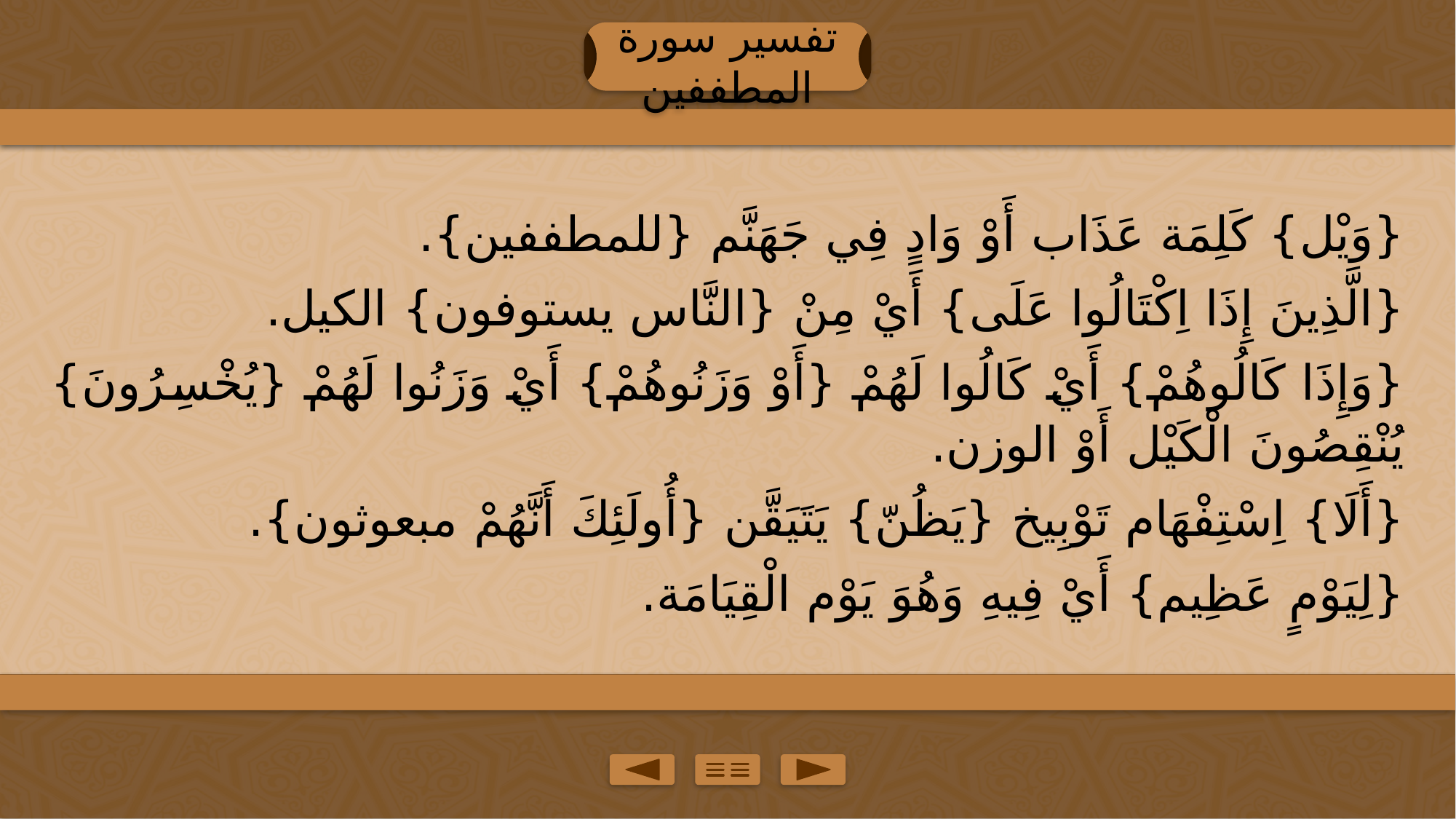

تفسير سورة المطففين

{وَيْل} كَلِمَة عَذَاب أَوْ وَادٍ فِي جَهَنَّم {للمطففين}.
{الَّذِينَ إِذَا اِكْتَالُوا عَلَى} أَيْ مِنْ {النَّاس يستوفون} الكيل.
{وَإِذَا كَالُوهُمْ} أَيْ كَالُوا لَهُمْ {أَوْ وَزَنُوهُمْ} أَيْ وَزَنُوا لَهُمْ {يُخْسِرُونَ} يُنْقِصُونَ الْكَيْل أَوْ الوزن.
{أَلَا} اِسْتِفْهَام تَوْبِيخ {يَظُنّ} يَتَيَقَّن {أُولَئِكَ أَنَّهُمْ مبعوثون}.
{لِيَوْمٍ عَظِيم} أَيْ فِيهِ وَهُوَ يَوْم الْقِيَامَة.